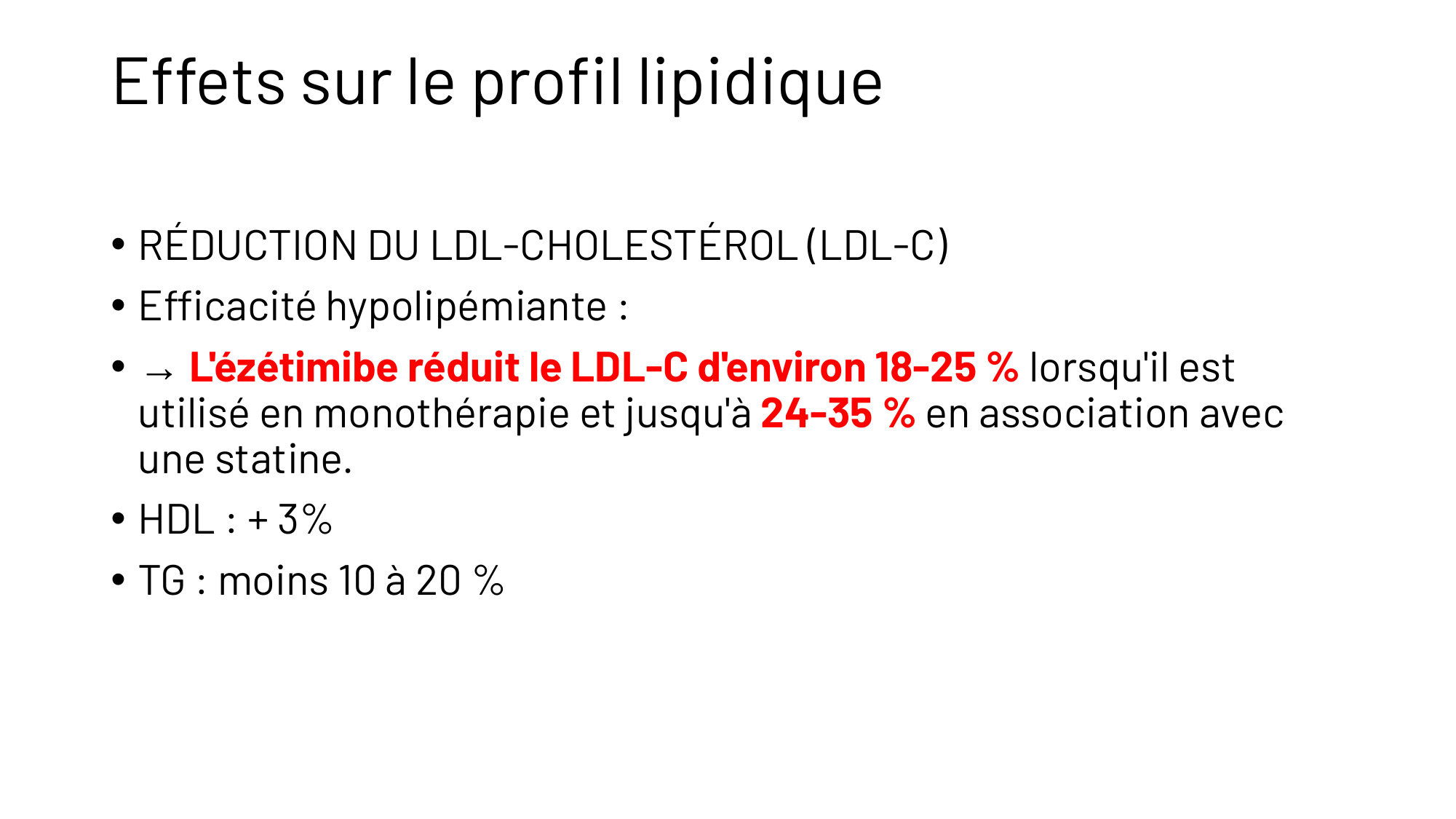

# Effets sur le profil lipidique
RÉDUCTION DU LDL-CHOLESTÉROL (LDL-C)
Efficacité hypolipémiante :
→ L'ézétimibe réduit le LDL-C d'environ 18-25 % lorsqu'il est utilisé en monothérapie et jusqu'à 24-35 % en association avec une statine.
HDL : + 3%
TG : moins 10 à 20 %